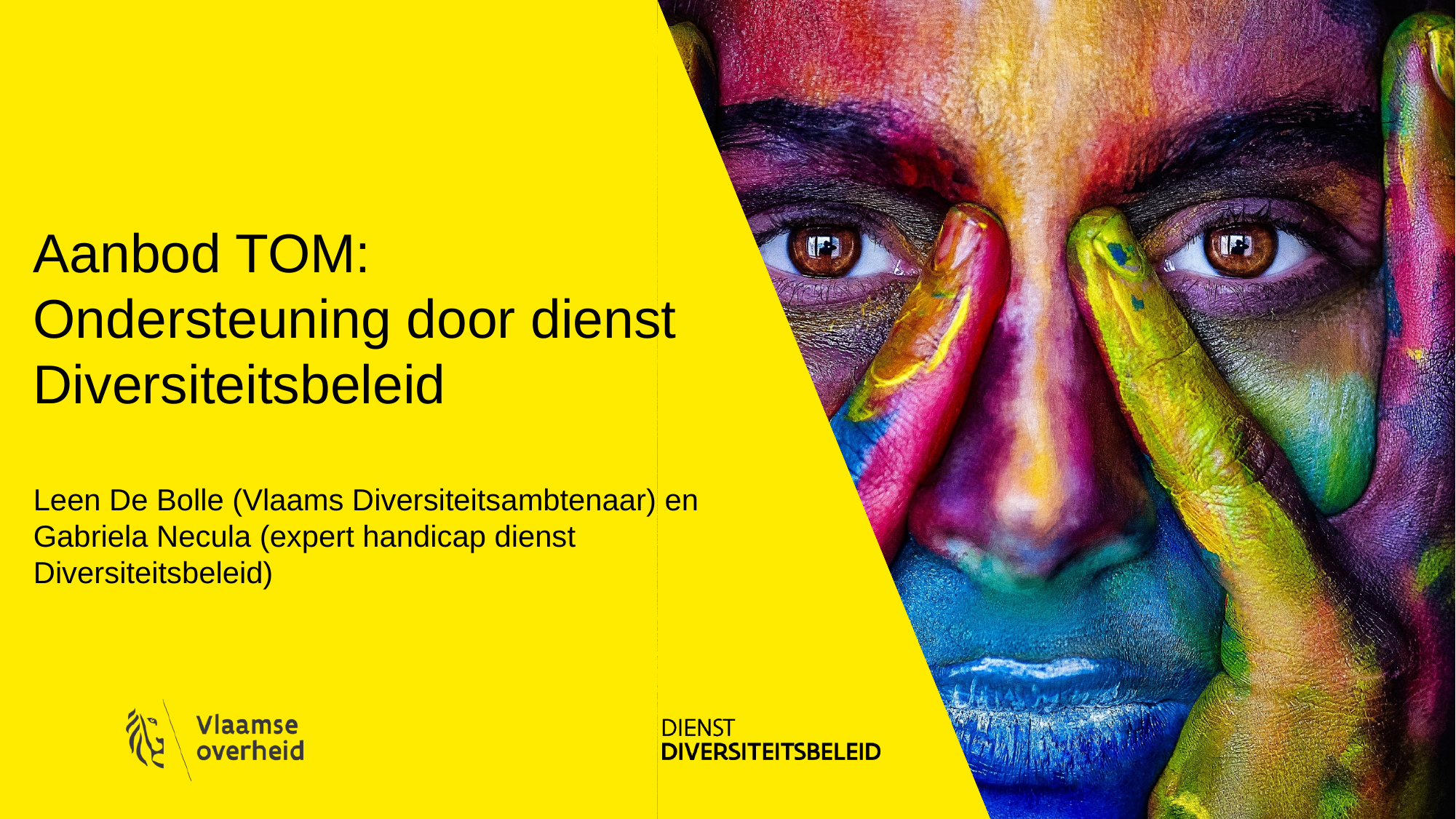

# Aanbod TOM: Ondersteuning door dienst Diversiteitsbeleid Leen De Bolle (Vlaams Diversiteitsambtenaar) en Gabriela Necula (expert handicap dienst Diversiteitsbeleid)